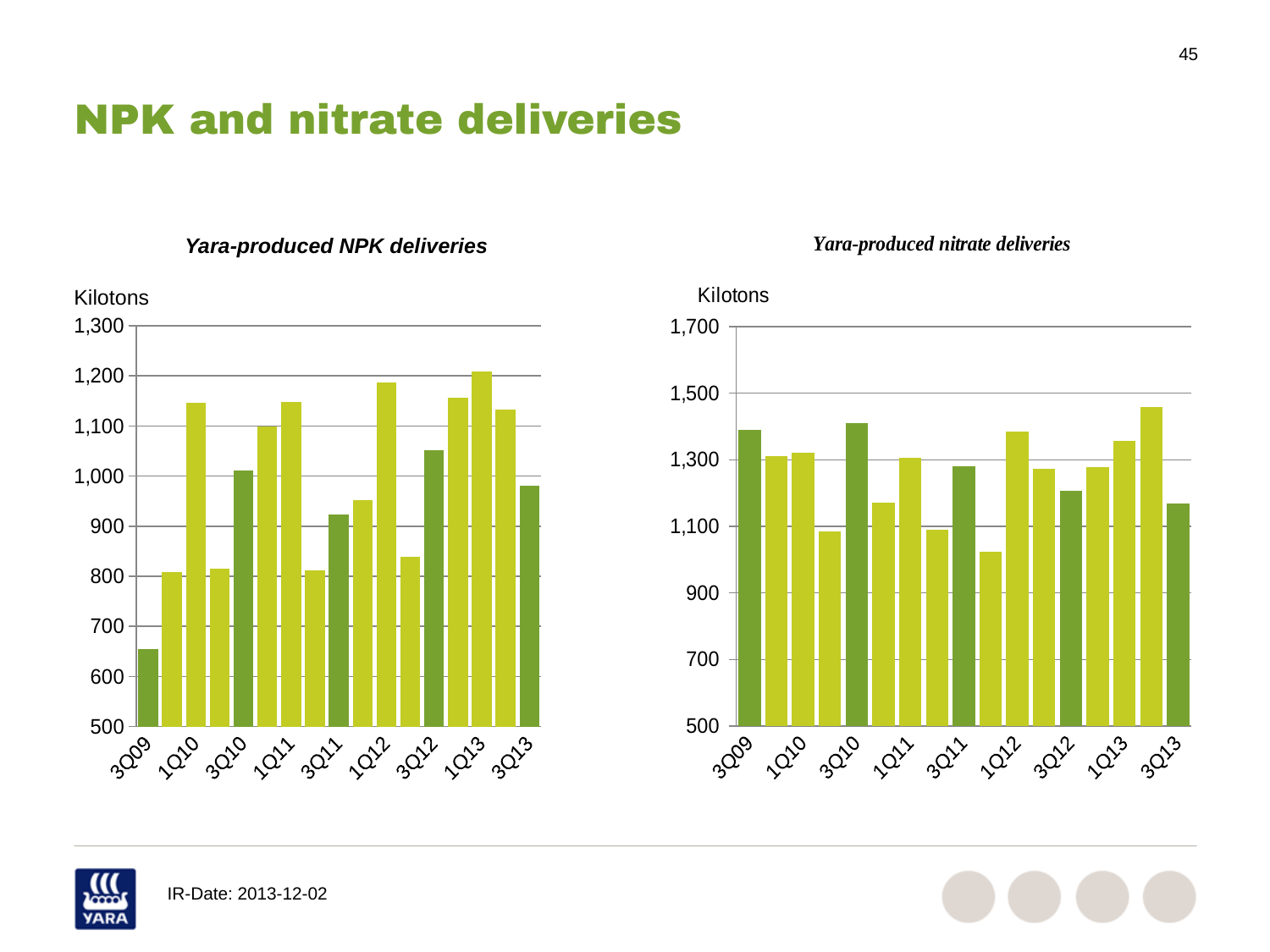

# NPK and nitrate deliveries

### Chart

| Category | Yara-produced NPK compound deliveries |
|---|---|
| 3Q09 | 1389.0 |
| 4Q09 | 1311.0 |
| 1Q10 | 1322.0 |
| 2Q10 | 1084.0 |
| 3Q10 | 1409.0 |
| 4Q10 | 1170.0 |
| 1Q11 | 1306.1110459999998 |
| 2Q11 | 1089.708609 |
| 3Q11 | 1281.290591 |
| 4Q11 | 1023.8276819999999 |
| 1Q12 | 1385.7541079999999 |
| 2Q12 | 1272.815588 |
| 3Q12 | 1206.954288 |
| 4Q12 | 1278.0 |
| 1Q13 | 1356.0 |
| 2Q13 | 1459.0 |
| 3Q13 | 1168.0 |
Yara-produced NPK deliveries

### Chart

| Category | Yara-produced NPK compound deliveries |
|---|---|
| 3Q09 | 654.0 |
| 4Q09 | 809.0 |
| 1Q10 | 1146.0 |
| 2Q10 | 815.0 |
| 3Q10 | 1012.0 |
| 4Q10 | 1099.0 |
| 1Q11 | 1147.8311290000004 |
| 2Q11 | 811.5672609999997 |
| 3Q11 | 924.1805609999993 |
| 4Q11 | 951.7024250000009 |
| 1Q12 | 1186.0 |
| 2Q12 | 839.0 |
| 3Q12 | 1051.0 |
| 4Q12 | 1157.0 |
| 1Q13 | 1209.0 |
| 2Q13 | 1133.0 |
| 3Q13 | 980.0 |
Kilotons